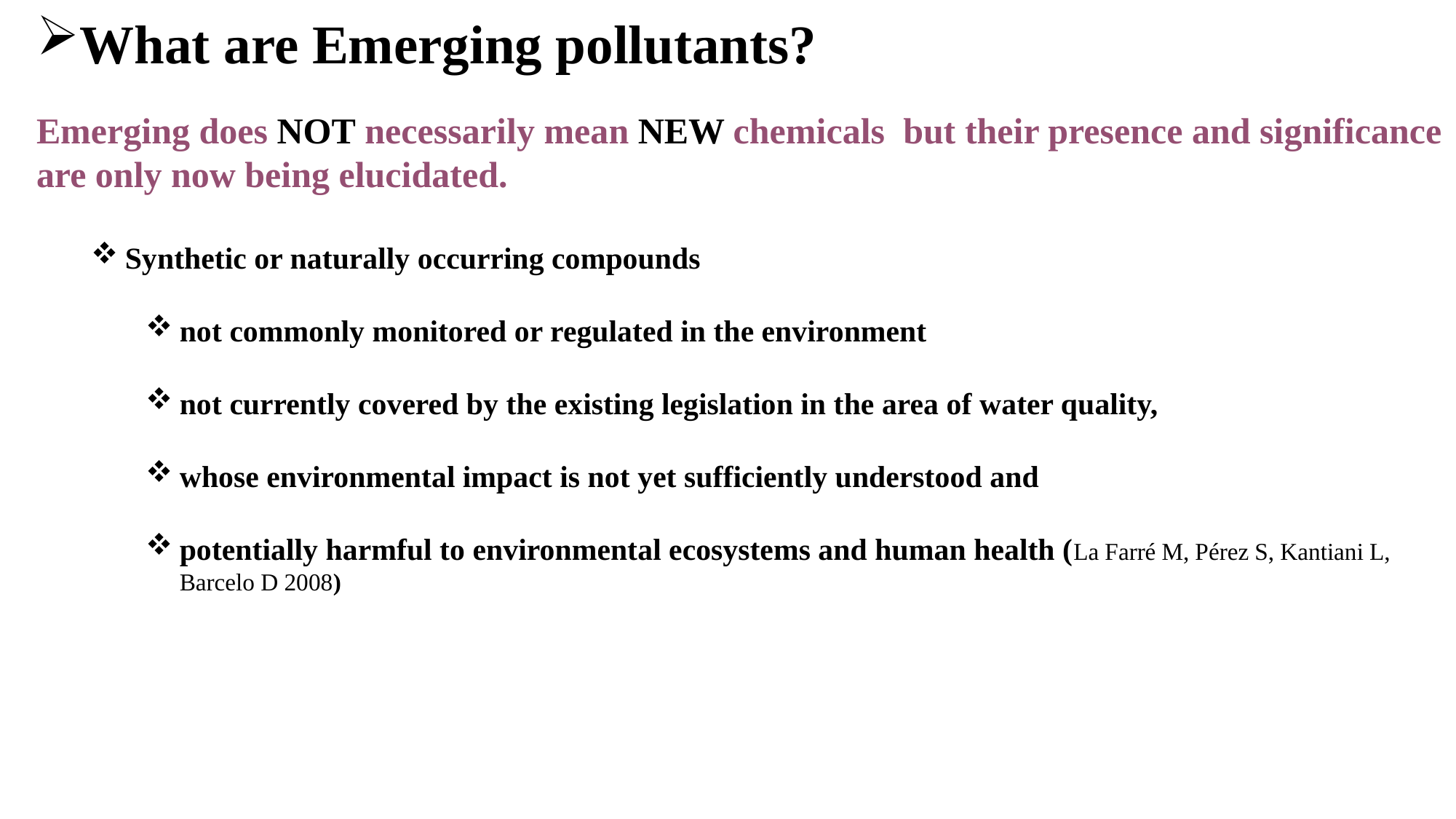

What are Emerging pollutants?

Emerging does NOT necessarily mean NEW chemicals  but their presence and significance are only now being elucidated.

Synthetic or naturally occurring compounds

not commonly monitored or regulated in the environment

not currently covered by the existing legislation in the area of water quality,

whose environmental impact is not yet sufficiently understood and

potentially harmful to environmental ecosystems and human health (La Farré M, Pérez S, Kantiani L, Barcelo D 2008)